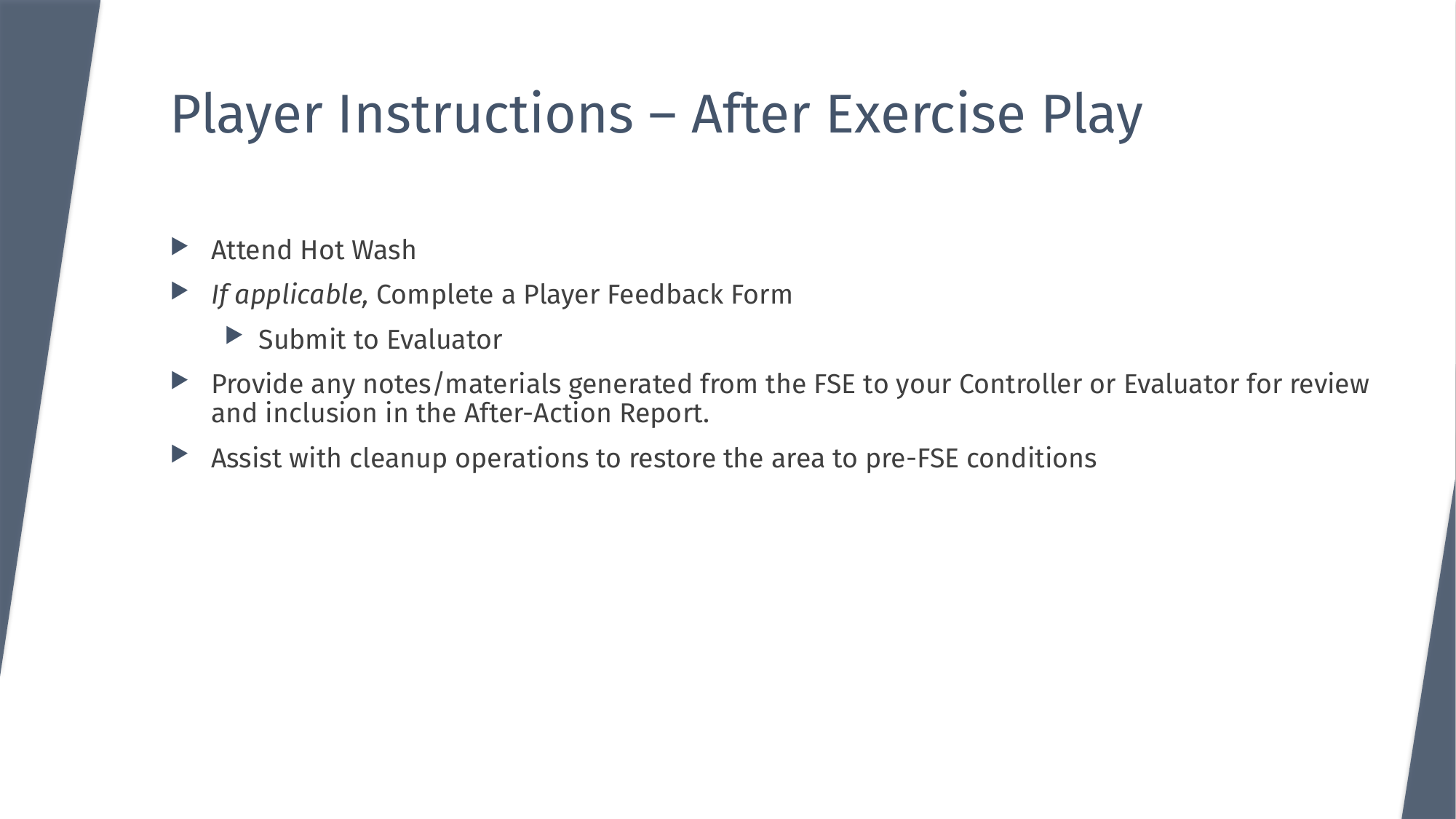

# Player Instructions – After Exercise Play
Attend Hot Wash
If applicable, Complete a Player Feedback Form
Submit to Evaluator
Provide any notes/materials generated from the FSE to your Controller or Evaluator for review and inclusion in the After-Action Report.
Assist with cleanup operations to restore the area to pre-FSE conditions